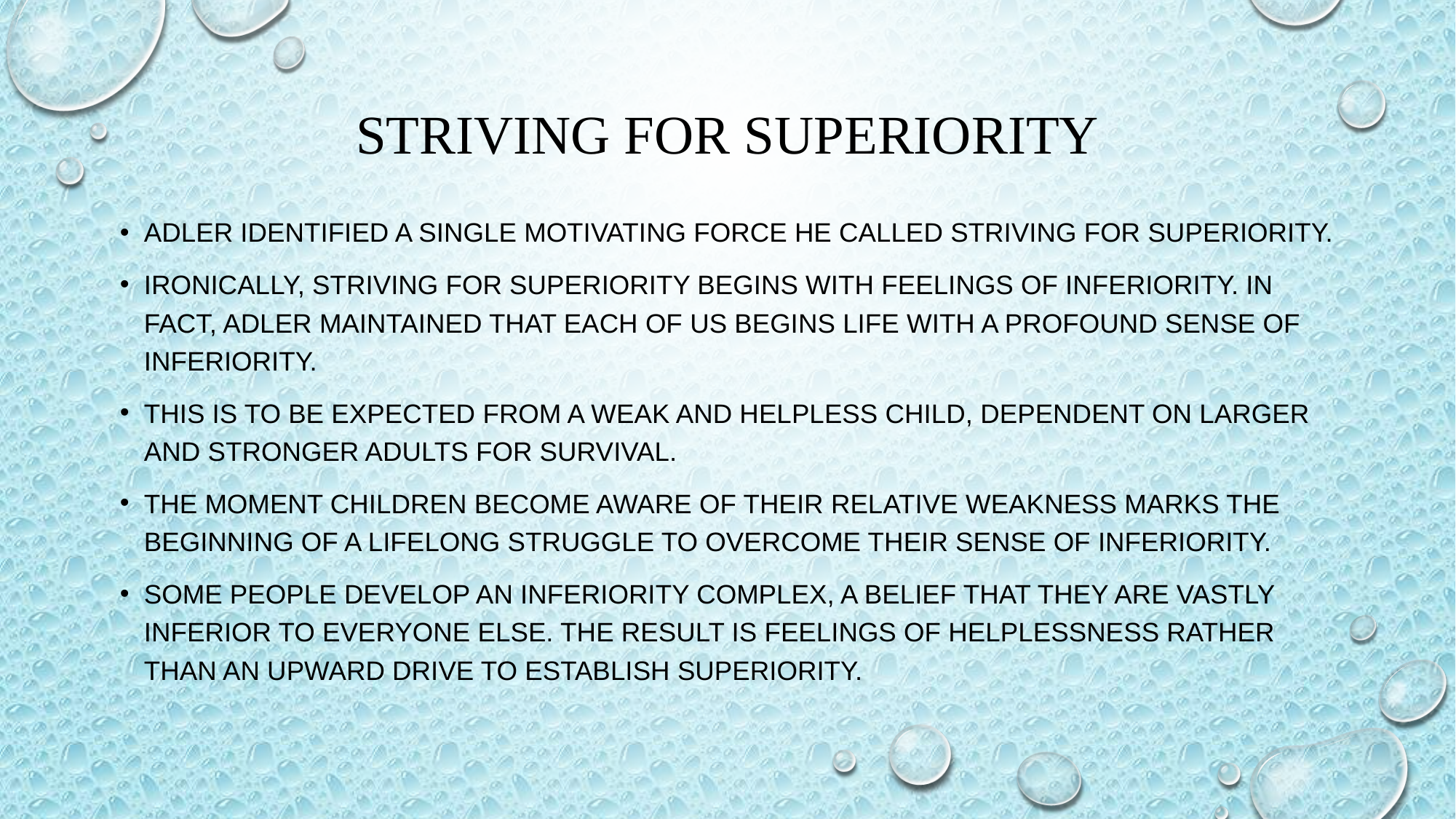

# Striving for superiority
Adler identified a single motivating force he called striving for superiority.
Ironically, striving for superiority begins with feelings of inferiority. In fact, Adler maintained that each of us begins life with a profound sense of inferiority.
This is to be expected from a weak and helpless child, dependent on larger and stronger adults for survival.
The moment children become aware of their relative weakness marks the beginning of a lifelong struggle to overcome their sense of inferiority.
Some people develop an inferiority complex, a belief that they are vastly inferior to everyone else. The result is feelings of helplessness rather than an upward drive to establish superiority.